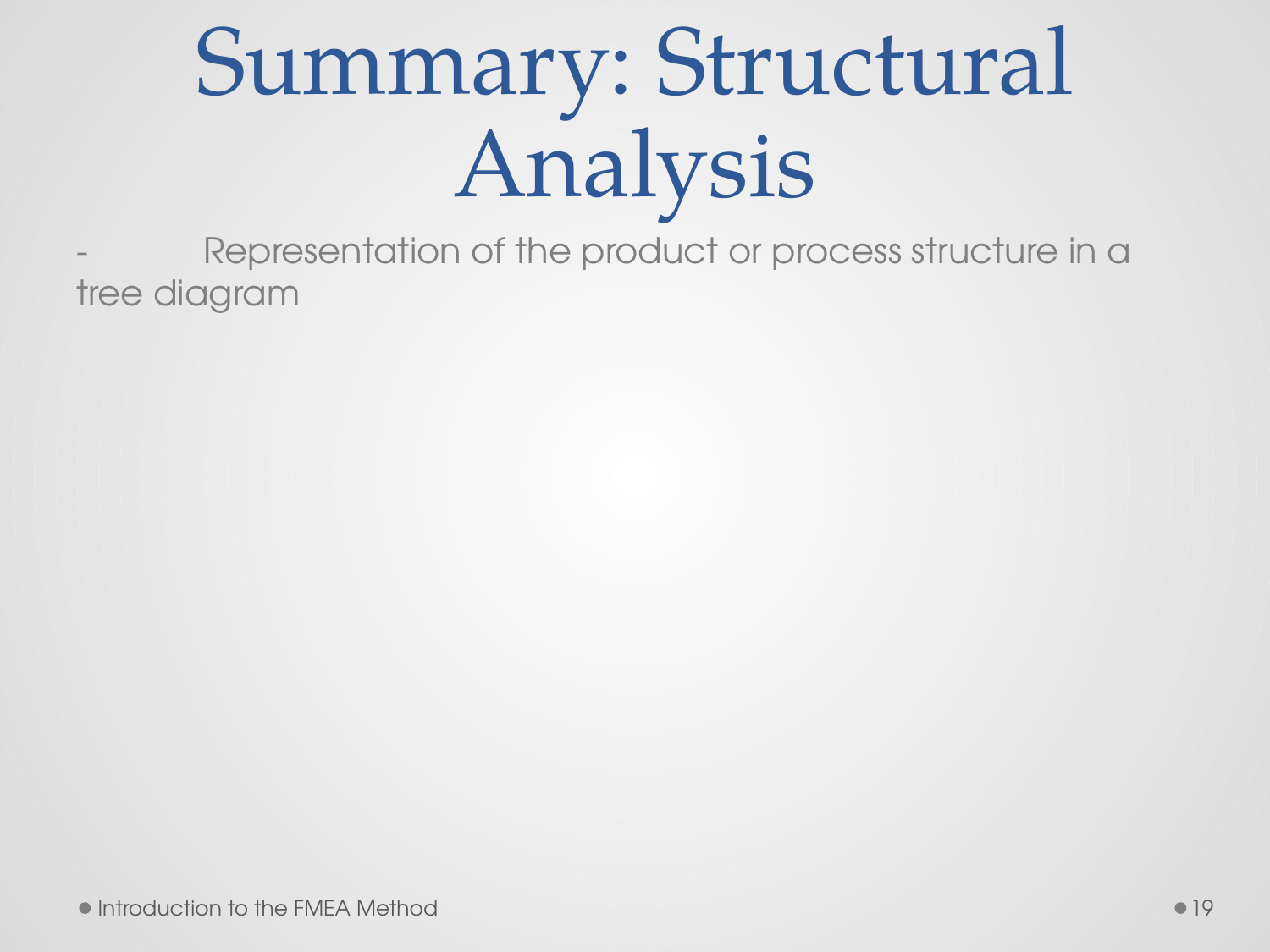

# Summary: Structural Analysis
-	Representation of the product or process structure in a tree diagram
Introduction to the FMEA Method
19